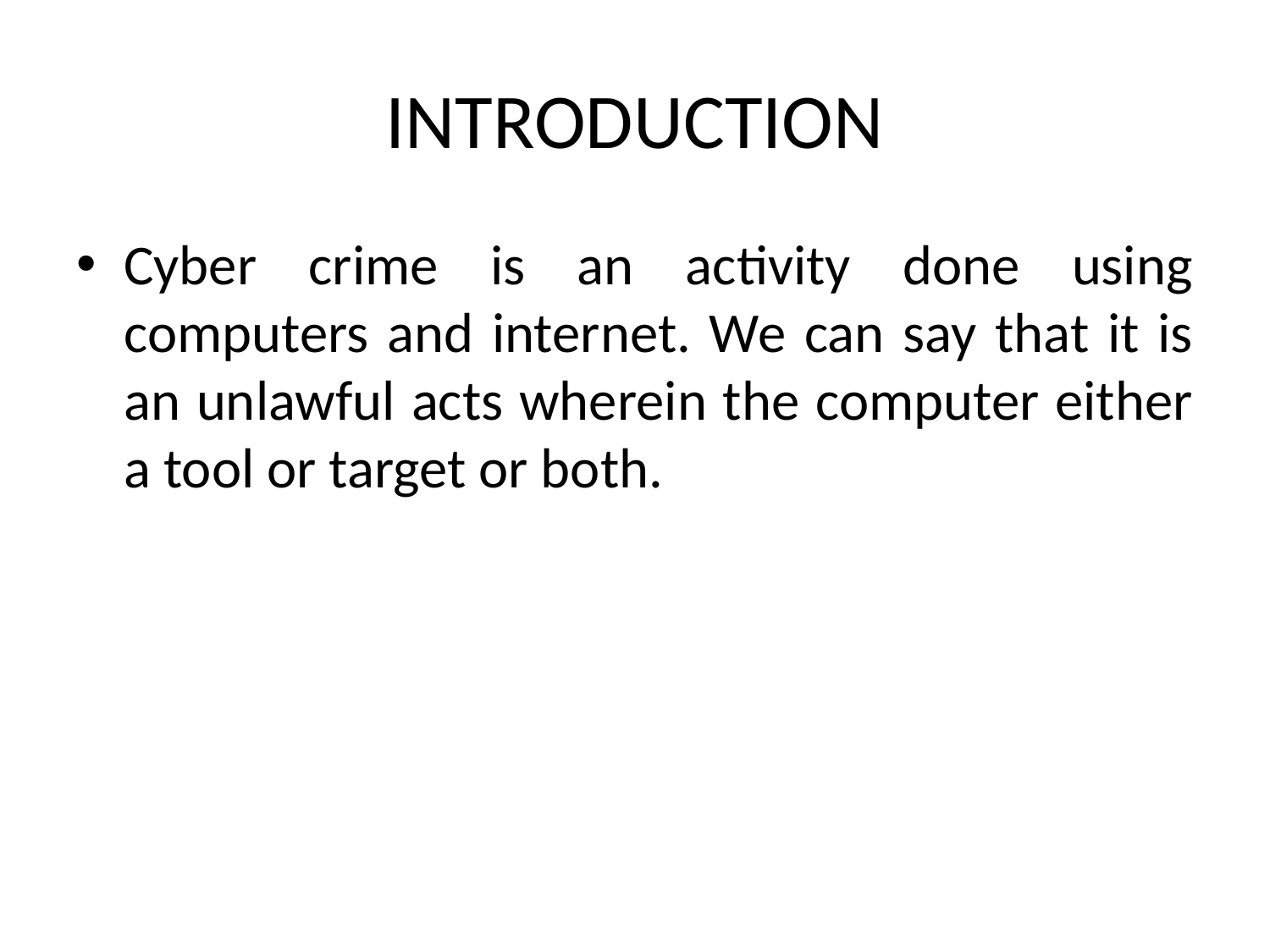

# INTRODUCTION
Cyber crime is an activity done using computers and internet. We can say that it is an unlawful acts wherein the computer either a tool or target or both.